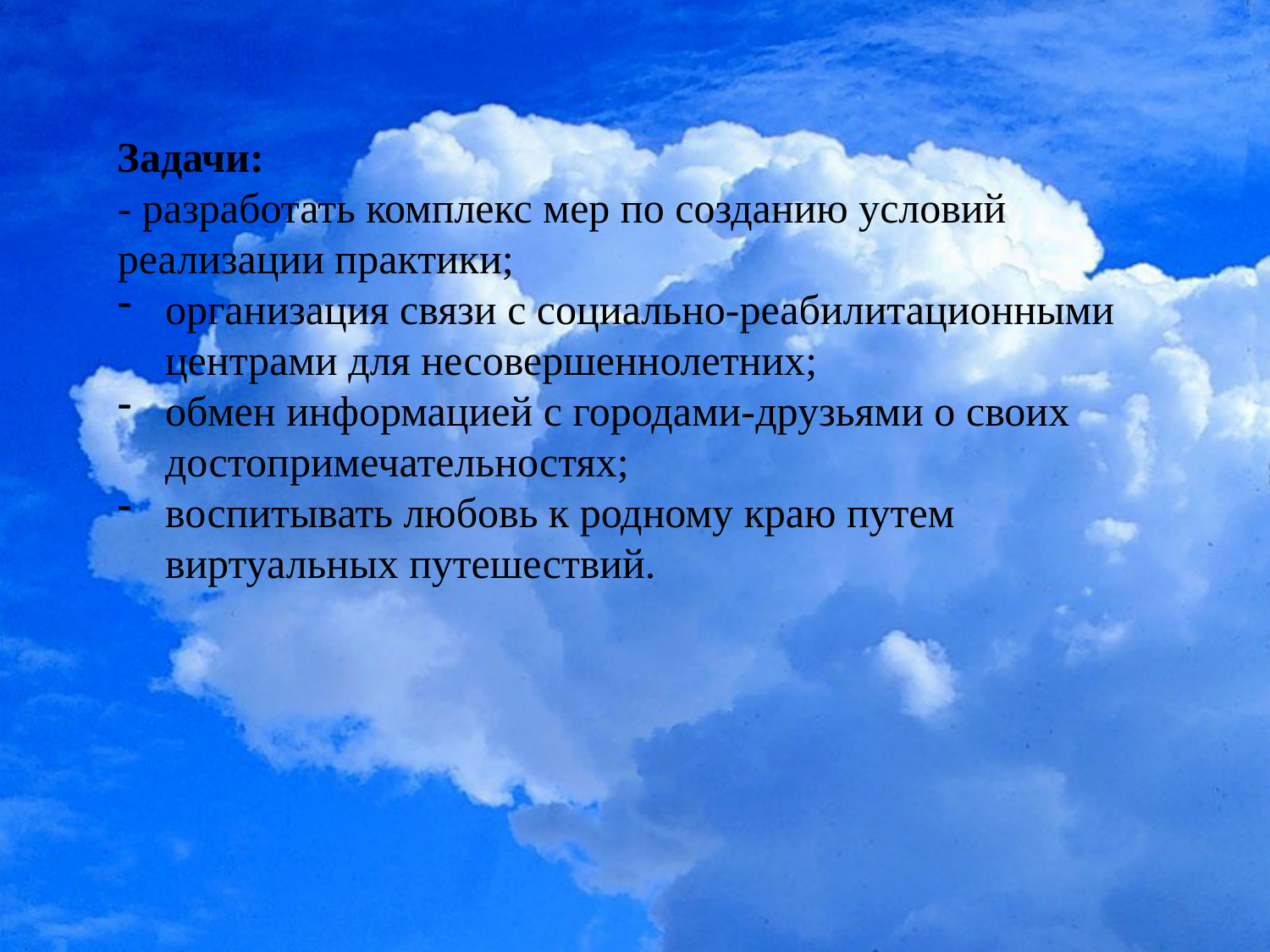

Задачи:
- разработать комплекс мер по созданию условий реализации практики;
организация связи с социально-реабилитационными центрами для несовершеннолетних;
обмен информацией с городами-друзьями о своих достопримечательностях;
воспитывать любовь к родному краю путем виртуальных путешествий.